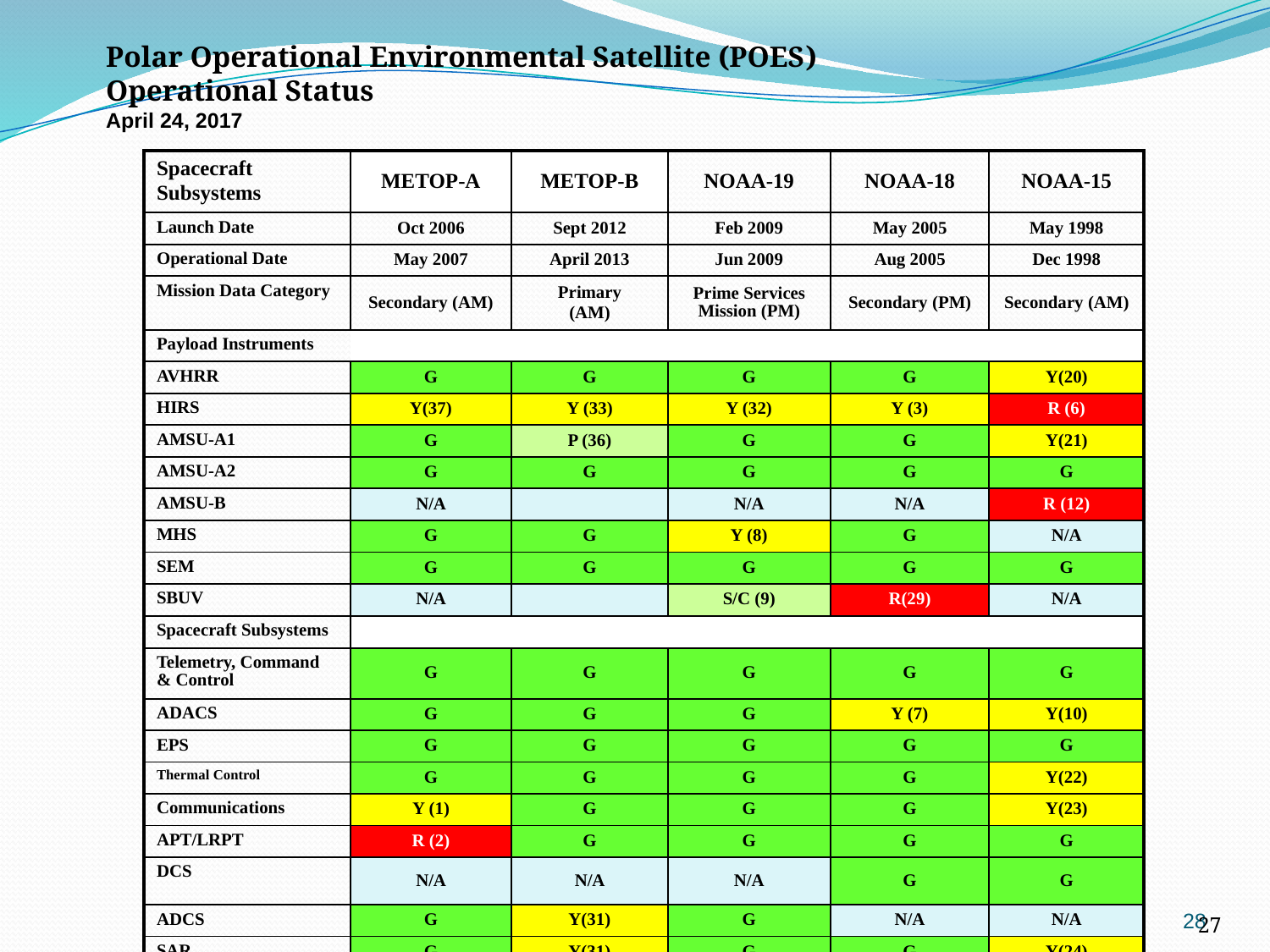

# Polar Operational Environmental Satellite (POES) Operational Status April 24, 2017
| Spacecraft Subsystems | METOP-A | METOP-B | NOAA-19 | NOAA-18 | NOAA-15 |
| --- | --- | --- | --- | --- | --- |
| Launch Date | Oct 2006 | Sept 2012 | Feb 2009 | May 2005 | May 1998 |
| Operational Date | May 2007 | April 2013 | Jun 2009 | Aug 2005 | Dec 1998 |
| Mission Data Category | Secondary (AM) | Primary (AM) | Prime Services Mission (PM) | Secondary (PM) | Secondary (AM) |
| Payload Instruments |  |  |  |  |  |
| AVHRR | G | G | G | G | Y(20) |
| HIRS | Y(37) | Y (33) | Y (32) | Y (3) | R (6) |
| AMSU-A1 | G | P (36) | G | G | Y(21) |
| AMSU-A2 | G | G | G | G | G |
| AMSU-B | N/A |  | N/A | N/A | R (12) |
| MHS | G | G | Y (8) | G | N/A |
| SEM | G | G | G | G | G |
| SBUV | N/A |  | S/C (9) | R(29) | N/A |
| Spacecraft Subsystems |  |  |  |  |  |
| Telemetry, Command & Control | G | G | G | G | G |
| ADACS | G | G | G | Y (7) | Y(10) |
| EPS | G | G | G | G | G |
| Thermal Control | G | G | G | G | Y(22) |
| Communications | Y (1) | G | G | G | Y(23) |
| APT/LRPT | R (2) | G | G | G | G |
| DCS | N/A | N/A | N/A | G | G |
| ADCS | G | Y(31) | G | N/A | N/A |
| SAR | G | Y(31) | G | G | Y(24) |
28
27